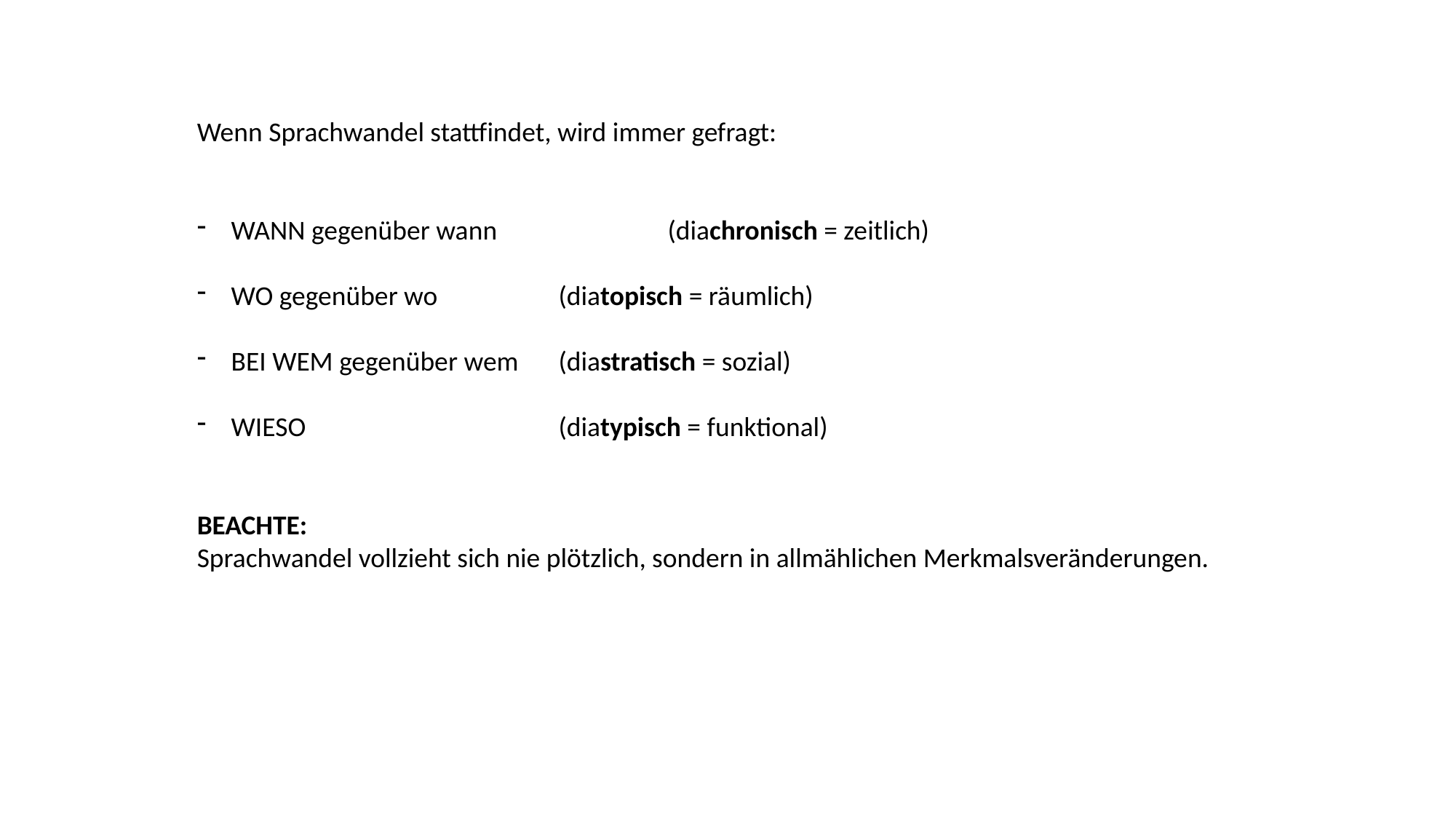

Wenn Sprachwandel stattfindet, wird immer gefragt:

WANN gegenüber wann 		(diachronisch = zeitlich)

WO gegenüber wo 		(diatopisch = räumlich)

BEI WEM gegenüber wem 	(diastratisch = sozial)

WIESO 			(diatypisch = funktional)

Beachte:
Sprachwandel vollzieht sich nie plötzlich, sondern in allmählichen Merkmalsveränderungen.